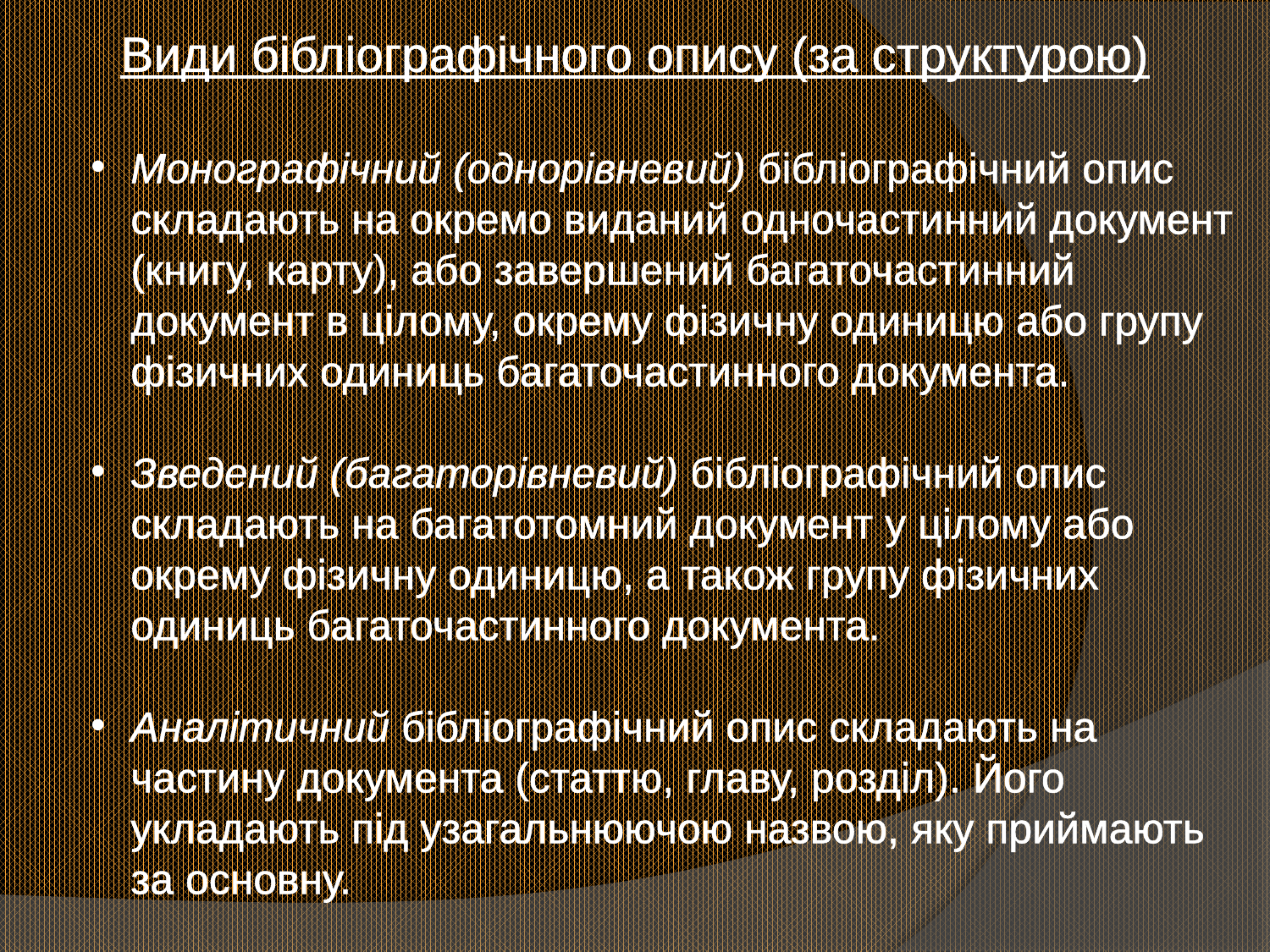

Види бібліографічного опису (за структурою)

Монографічний (однорівневий) бібліографічний опис складають на окремо виданий одночастинний документ (книгу, карту), або завершений багаточастинний документ в цілому, окрему фізичну одиницю або групу фізичних одиниць багаточастинного документа.

Зведений (багаторівневий) бібліографічний опис складають на багатотомний документ у цілому або окрему фізичну одиницю, а також групу фізичних одиниць багаточастинного документа.

Аналітичний бібліографічний опис складають на частину документа (статтю, главу, розділ). Його укладають під узагальнюючою назвою, яку приймають за основну.